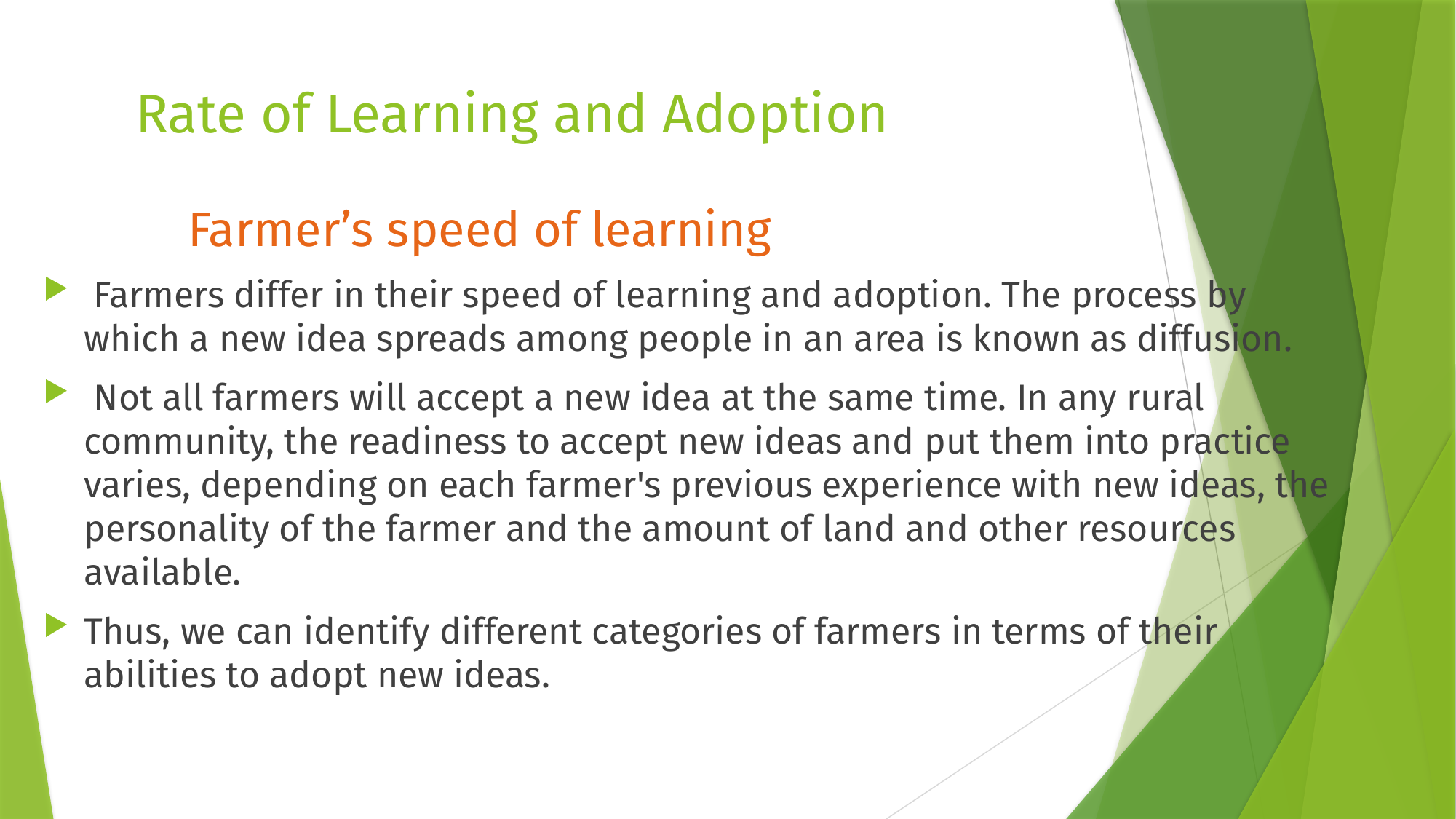

# Rate of Learning and Adoption
               Farmer’s speed of learning
 Farmers differ in their speed of learning and adoption. The process by which a new idea spreads among people in an area is known as diffusion.
 Not all farmers will accept a new idea at the same time. In any rural community, the readiness to accept new ideas and put them into practice varies, depending on each farmer's previous experience with new ideas, the personality of the farmer and the amount of land and other resources available.
Thus, we can identify different categories of farmers in terms of their abilities to adopt new ideas.